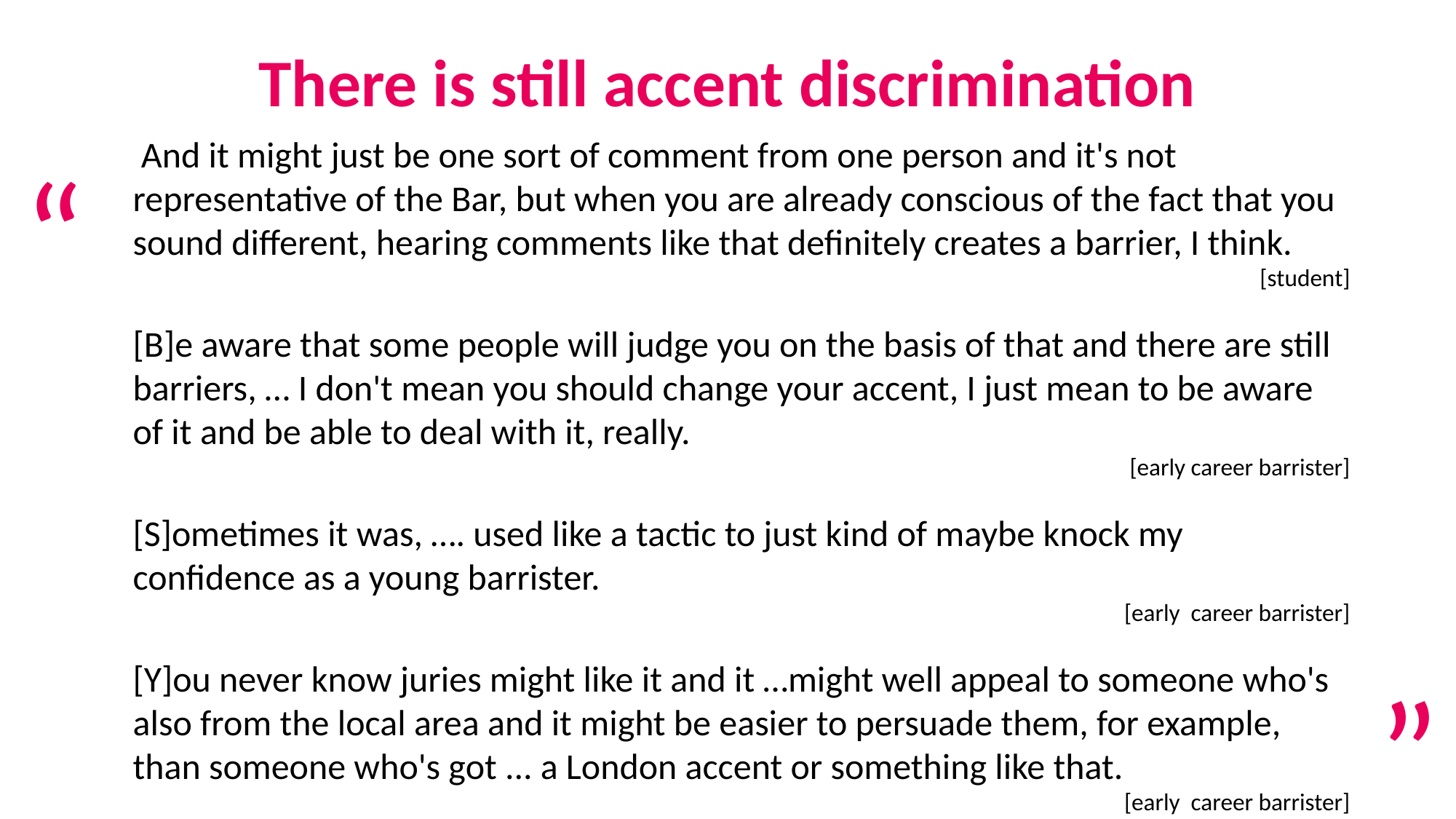

There is still accent discrimination
 And it might just be one sort of comment from one person and it's not representative of the Bar, but when you are already conscious of the fact that you sound different, hearing comments like that definitely creates a barrier, I think.
[student]

[B]e aware that some people will judge you on the basis of that and there are still barriers, … I don't mean you should change your accent, I just mean to be aware of it and be able to deal with it, really.
[early career barrister]

[S]ometimes it was, …. used like a tactic to just kind of maybe knock my confidence as a young barrister.
[early  career barrister]

[Y]ou never know juries might like it and it …might well appeal to someone who's also from the local area and it might be easier to persuade them, for example, than someone who's got ... a London accent or something like that.
[early  career barrister]

“
”